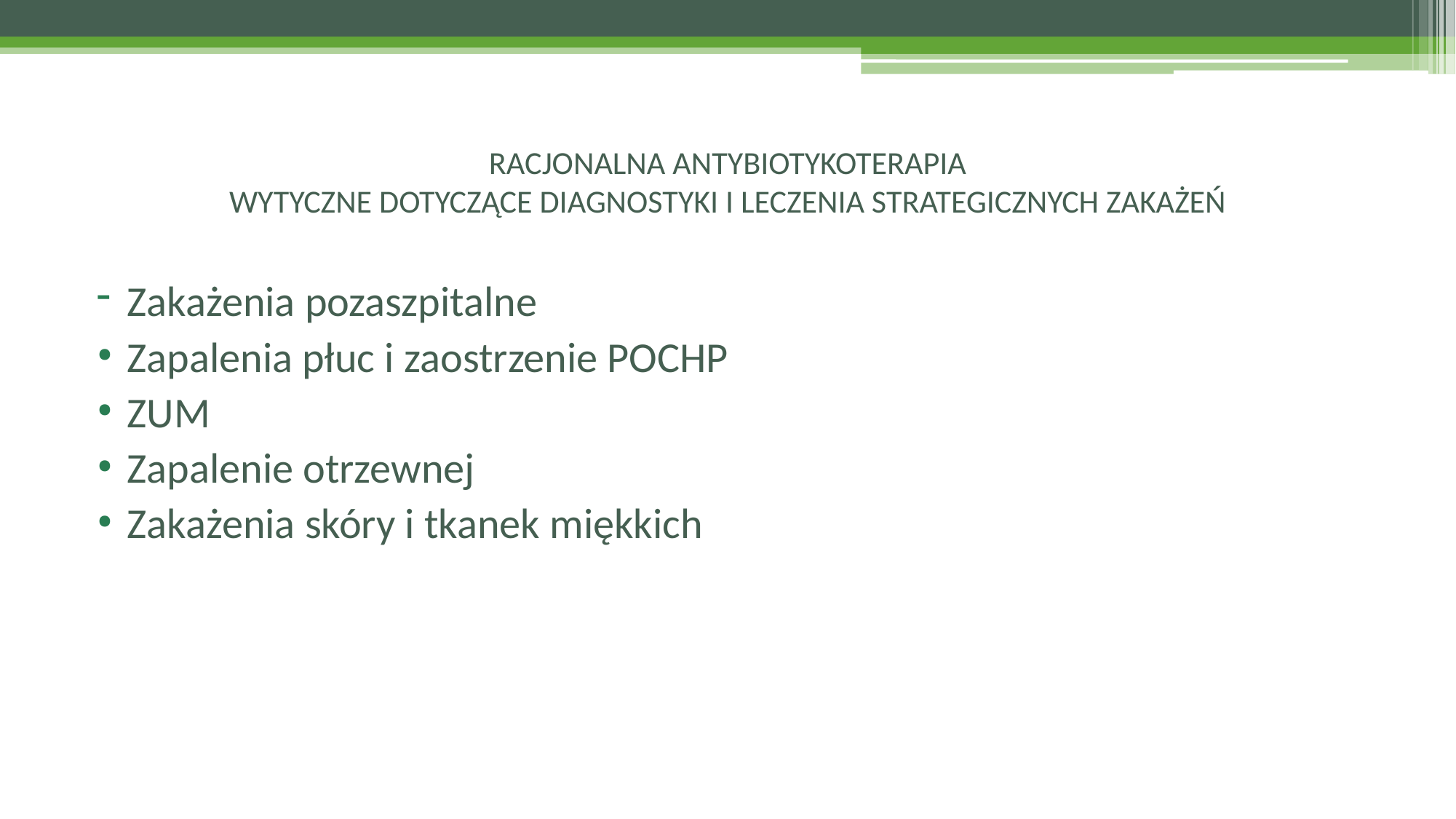

# RACJONALNA ANTYBIOTYKOTERAPIA WYTYCZNE DOTYCZĄCE DIAGNOSTYKI I LECZENIA STRATEGICZNYCH ZAKAŻEŃ
Zakażenia pozaszpitalne
Zapalenia płuc i zaostrzenie POCHP
ZUM
Zapalenie otrzewnej
Zakażenia skóry i tkanek miękkich